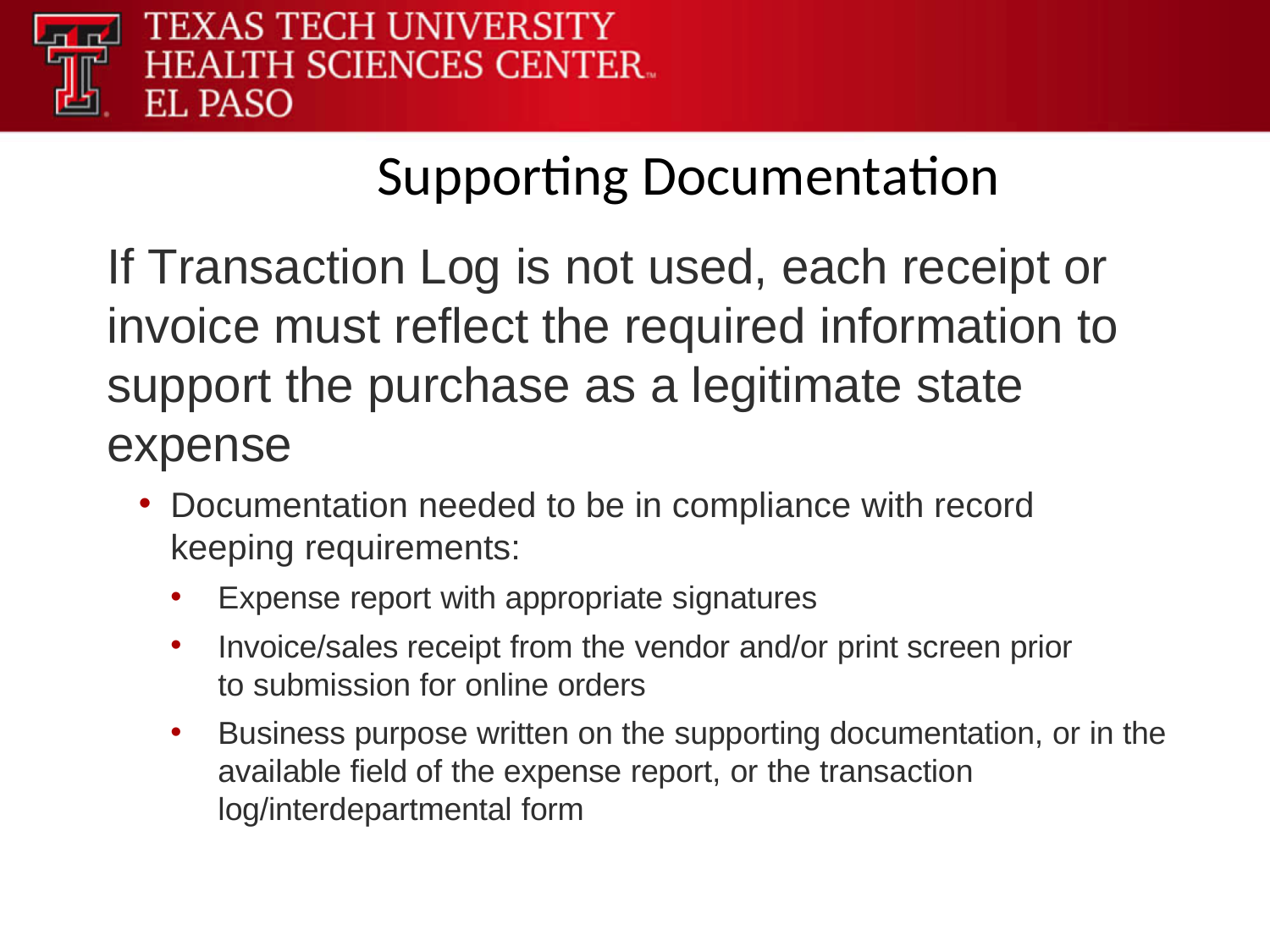

Supporting Documentation
If Transaction Log is not used, each receipt or invoice must reflect the required information to support the purchase as a legitimate state expense
Documentation needed to be in compliance with record keeping requirements:
Expense report with appropriate signatures
Invoice/sales receipt from the vendor and/or print screen prior to submission for online orders
Business purpose written on the supporting documentation, or in the available field of the expense report, or the transaction log/interdepartmental form